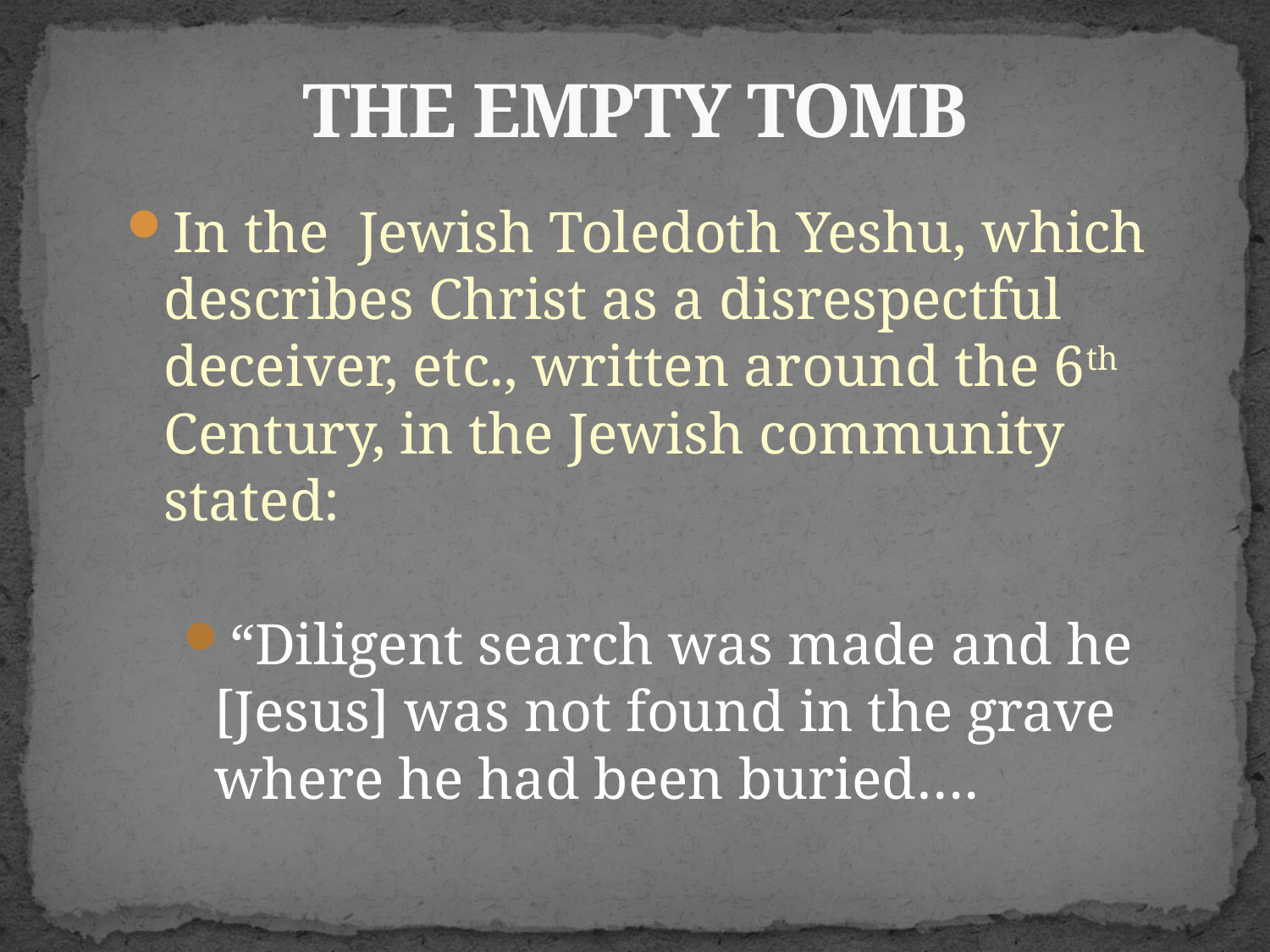

# THE EMPTY TOMB
In the  Jewish Toledoth Yeshu, which describes Christ as a disrespectful deceiver, etc., written around the 6th Century, in the Jewish community stated:

“Diligent search was made and he [Jesus] was not found in the grave where he had been buried….